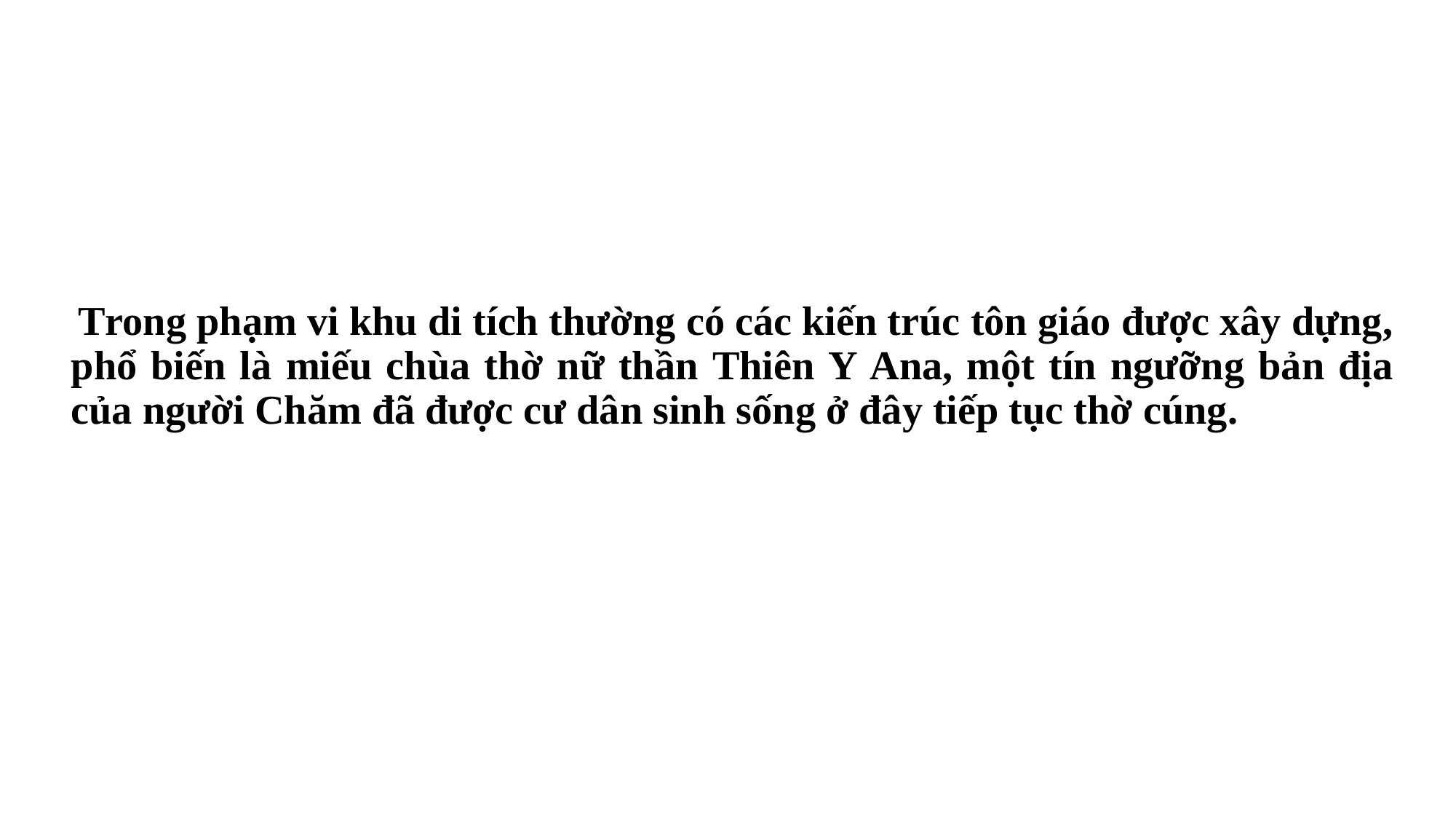

# Trong phạm vi khu di tích thường có các kiến trúc tôn giáo được xây dựng, phổ biến là miếu chùa thờ nữ thần Thiên Y Ana, một tín ngưỡng bản địa của người Chăm đã được cư dân sinh sống ở đây tiếp tục thờ cúng.